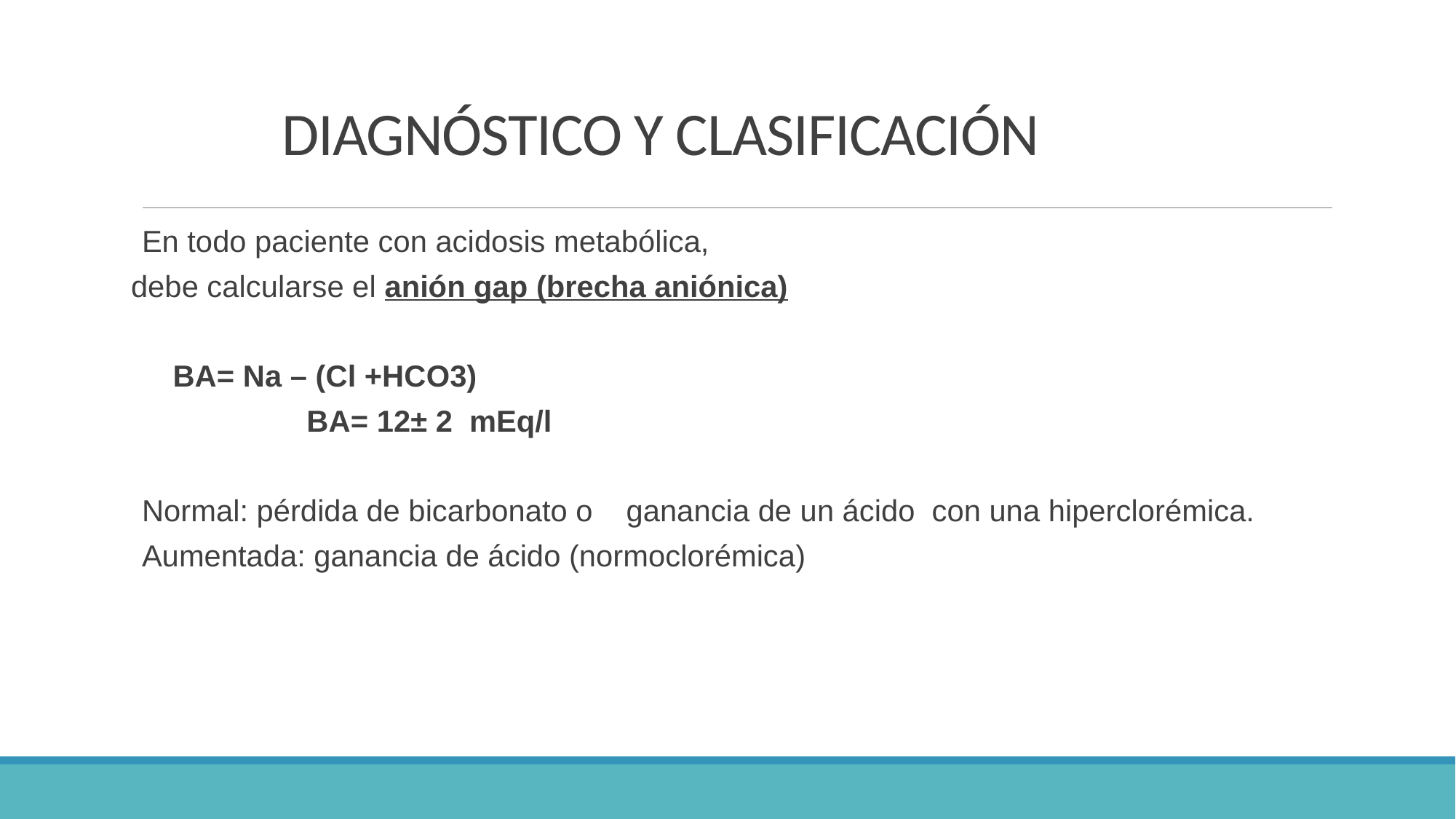

# DIAGNÓSTICO Y CLASIFICACIÓN
En todo paciente con acidosis metabólica,
debe calcularse el anión gap (brecha aniónica)‏

     BA= Na – (Cl +HCO3)‏
                     BA= 12± 2  mEq/l

Normal: pérdida de bicarbonato o    ganancia de un ácido  con una hiperclorémica.
Aumentada: ganancia de ácido (normoclorémica)‏